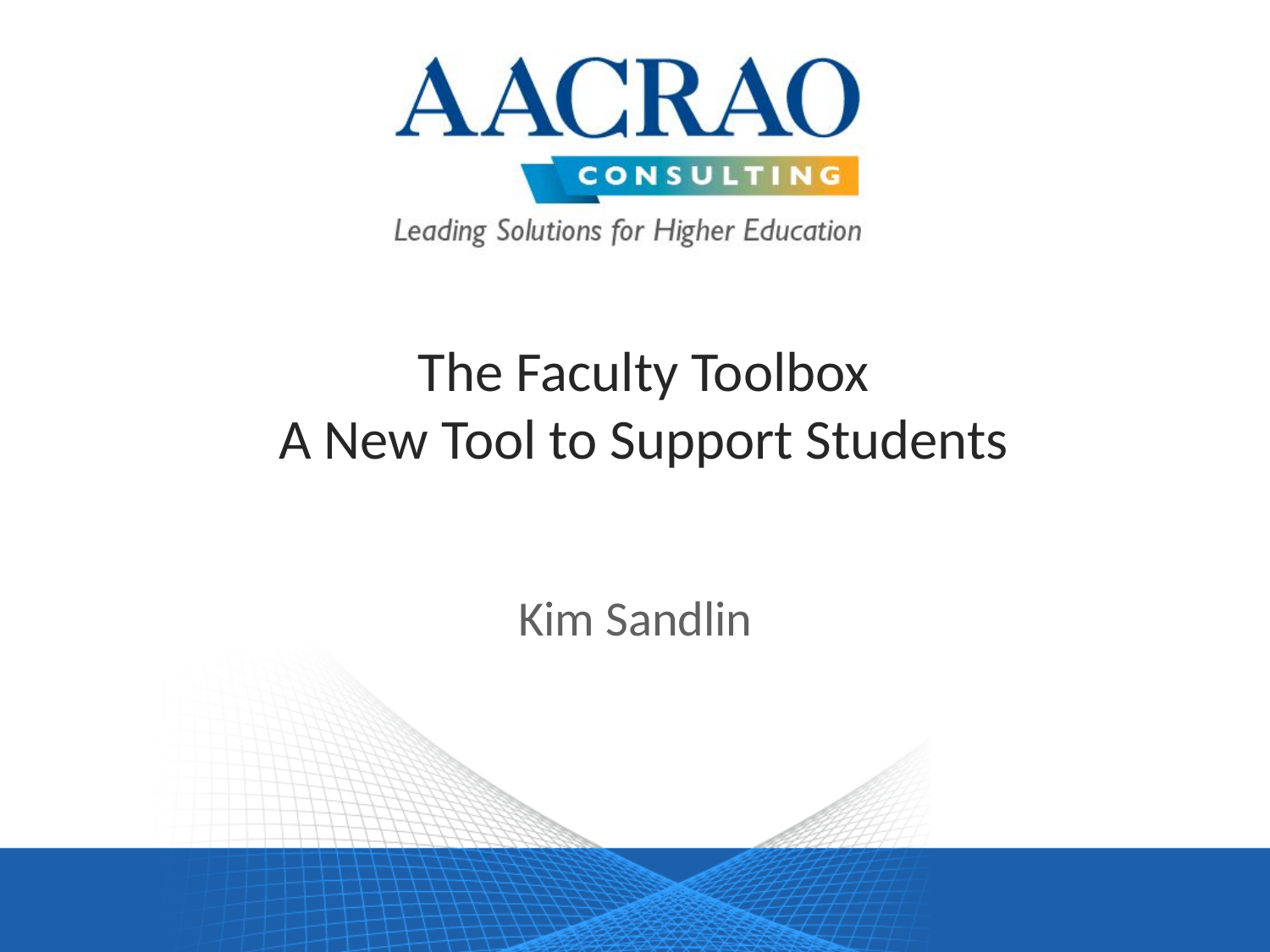

# The Faculty Toolbox A New Tool to Support Students
Kim Sandlin